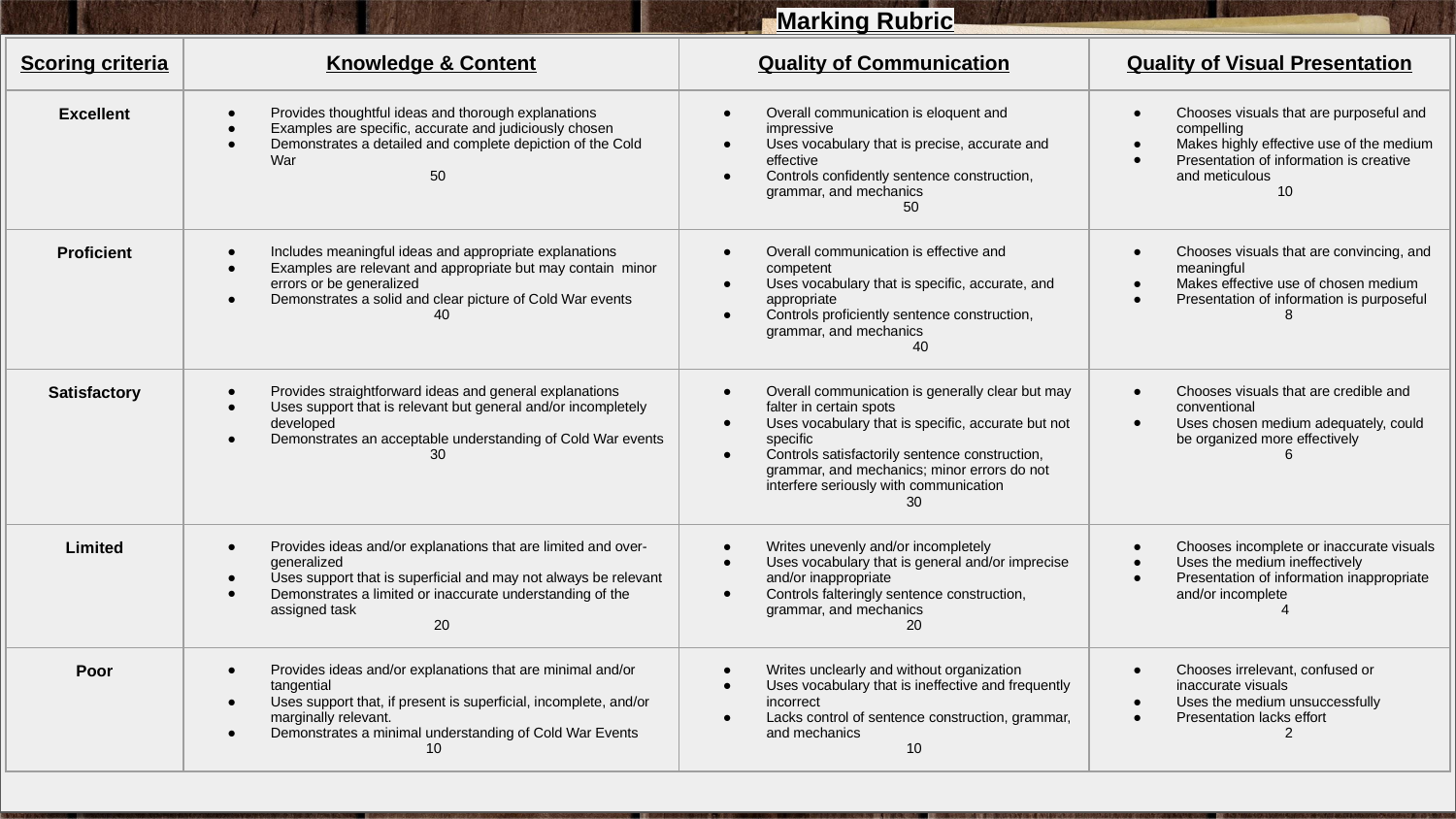

# Marking Rubric

| Scoring criteria | Knowledge & Content | Quality of Communication | Quality of Visual Presentation |
| --- | --- | --- | --- |
| Excellent | Provides thoughtful ideas and thorough explanations Examples are specific, accurate and judiciously chosen Demonstrates a detailed and complete depiction of the Cold War 50 | Overall communication is eloquent and impressive Uses vocabulary that is precise, accurate and effective Controls confidently sentence construction, grammar, and mechanics 50 | Chooses visuals that are purposeful and compelling Makes highly effective use of the medium Presentation of information is creative and meticulous 10 |
| Proficient | Includes meaningful ideas and appropriate explanations Examples are relevant and appropriate but may contain minor errors or be generalized Demonstrates a solid and clear picture of Cold War events 40 | Overall communication is effective and competent Uses vocabulary that is specific, accurate, and appropriate Controls proficiently sentence construction, grammar, and mechanics 40 | Chooses visuals that are convincing, and meaningful Makes effective use of chosen medium Presentation of information is purposeful 8 |
| Satisfactory | Provides straightforward ideas and general explanations Uses support that is relevant but general and/or incompletely developed Demonstrates an acceptable understanding of Cold War events 30 | Overall communication is generally clear but may falter in certain spots Uses vocabulary that is specific, accurate but not specific Controls satisfactorily sentence construction, grammar, and mechanics; minor errors do not interfere seriously with communication 30 | Chooses visuals that are credible and conventional Uses chosen medium adequately, could be organized more effectively 6 |
| Limited | Provides ideas and/or explanations that are limited and over-generalized Uses support that is superficial and may not always be relevant Demonstrates a limited or inaccurate understanding of the assigned task 20 | Writes unevenly and/or incompletely Uses vocabulary that is general and/or imprecise and/or inappropriate Controls falteringly sentence construction, grammar, and mechanics 20 | Chooses incomplete or inaccurate visuals Uses the medium ineffectively Presentation of information inappropriate and/or incomplete 4 |
| Poor | Provides ideas and/or explanations that are minimal and/or tangential Uses support that, if present is superficial, incomplete, and/or marginally relevant. Demonstrates a minimal understanding of Cold War Events 10 | Writes unclearly and without organization Uses vocabulary that is ineffective and frequently incorrect Lacks control of sentence construction, grammar, and mechanics 10 | Chooses irrelevant, confused or inaccurate visuals Uses the medium unsuccessfully Presentation lacks effort 2 |